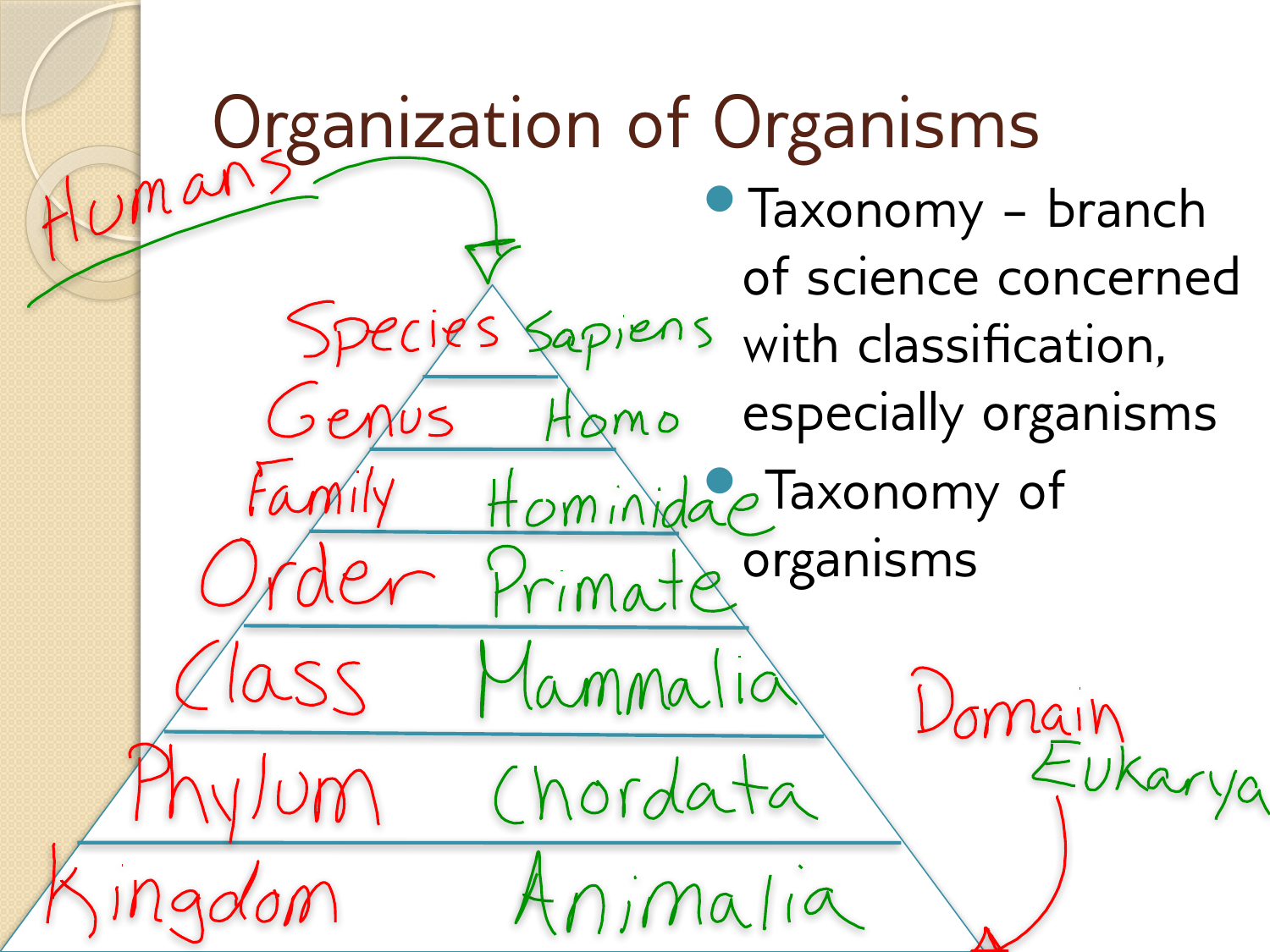

# Organization of Organisms

Taxonomy – branch of science concerned with classification, especially organisms
 Taxonomy of organisms